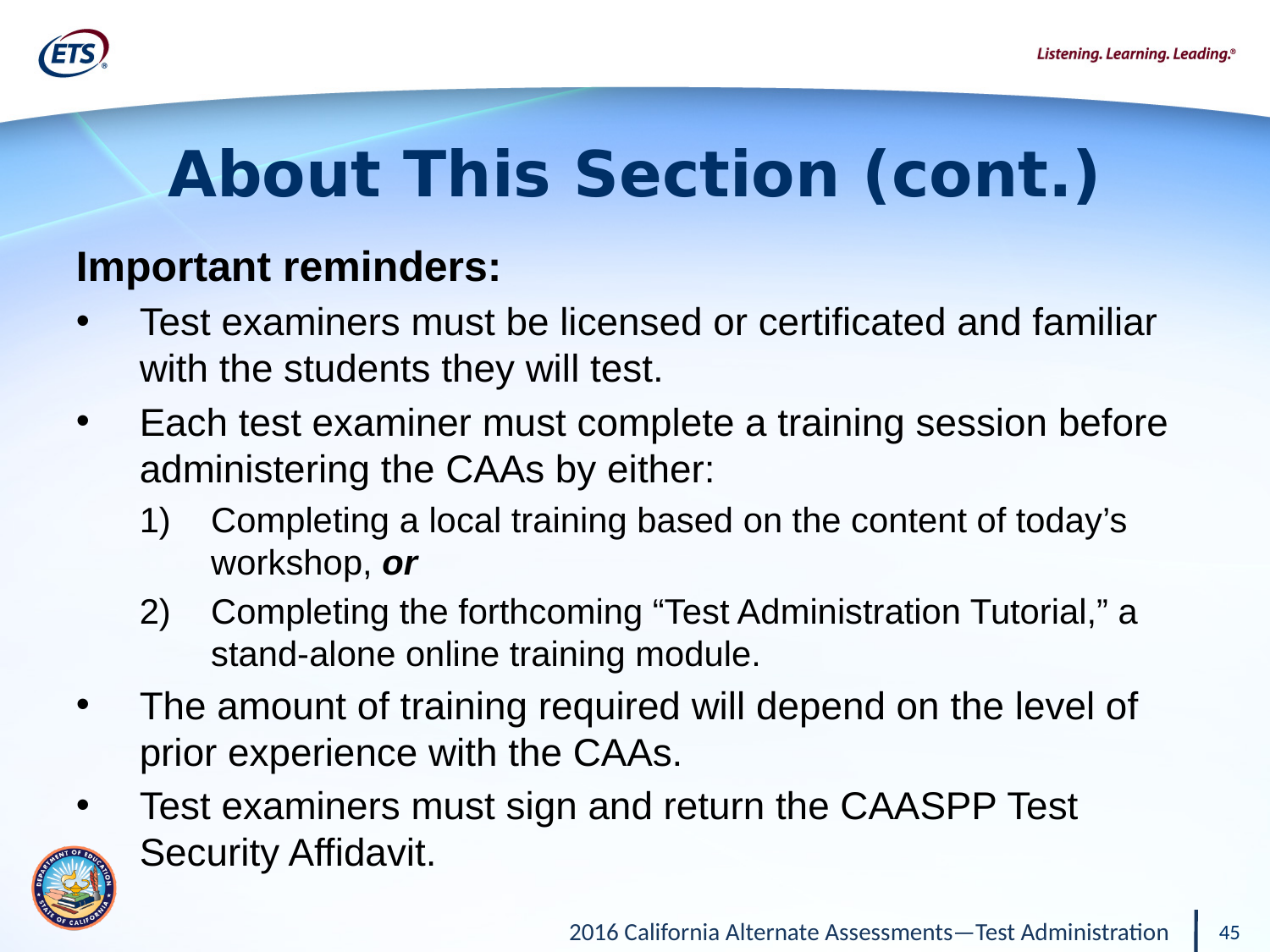

# About This Section (cont.)
Important reminders:
Test examiners must be licensed or certificated and familiar with the students they will test.
Each test examiner must complete a training session before administering the CAAs by either:
Completing a local training based on the content of today’s workshop, or
Completing the forthcoming “Test Administration Tutorial,” a stand-alone online training module.
The amount of training required will depend on the level of prior experience with the CAAs.
Test examiners must sign and return the CAASPP Test Security Affidavit.